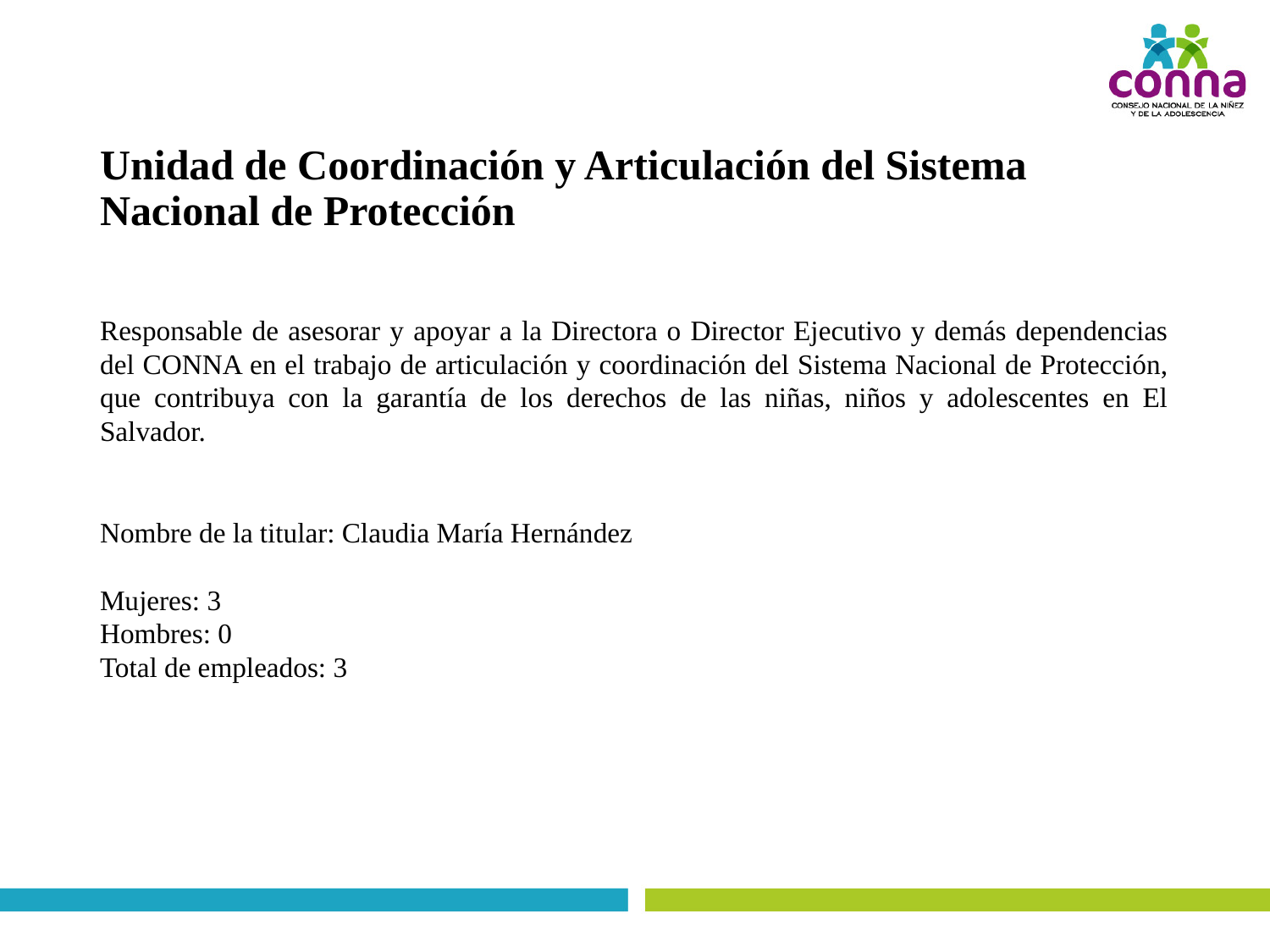

# Unidad de Coordinación y Articulación del Sistema Nacional de Protección
Responsable de asesorar y apoyar a la Directora o Director Ejecutivo y demás dependencias del CONNA en el trabajo de articulación y coordinación del Sistema Nacional de Protección, que contribuya con la garantía de los derechos de las niñas, niños y adolescentes en El Salvador.

Nombre de la titular: Claudia María Hernández

Mujeres: 3
Hombres: 0
Total de empleados: 3